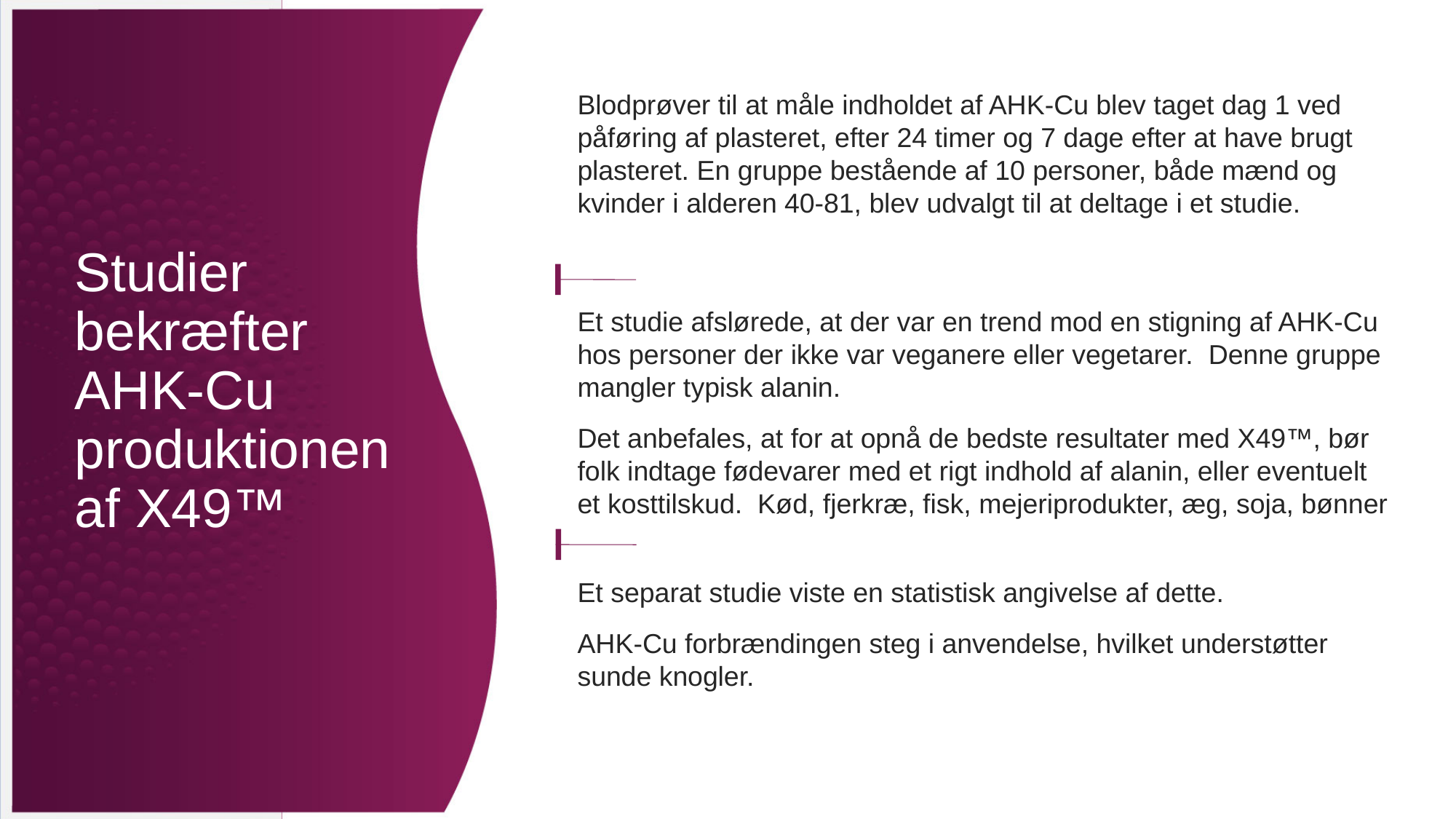

Blodprøver til at måle indholdet af AHK-Cu blev taget dag 1 ved påføring af plasteret, efter 24 timer og 7 dage efter at have brugt plasteret. En gruppe bestående af 10 personer, både mænd og kvinder i alderen 40-81, blev udvalgt til at deltage i et studie.
Studier bekræfter AHK-Cu produktionen
af X49™

Et studie afslørede, at der var en trend mod en stigning af AHK-Cu hos personer der ikke var veganere eller vegetarer.  Denne gruppe mangler typisk alanin.
Det anbefales, at for at opnå de bedste resultater med X49™, bør folk indtage fødevarer med et rigt indhold af alanin, eller eventuelt et kosttilskud.  Kød, fjerkræ, fisk, mejeriprodukter, æg, soja, bønner

Et separat studie viste en statistisk angivelse af dette.
AHK-Cu forbrændingen steg i anvendelse, hvilket understøtter sunde knogler.